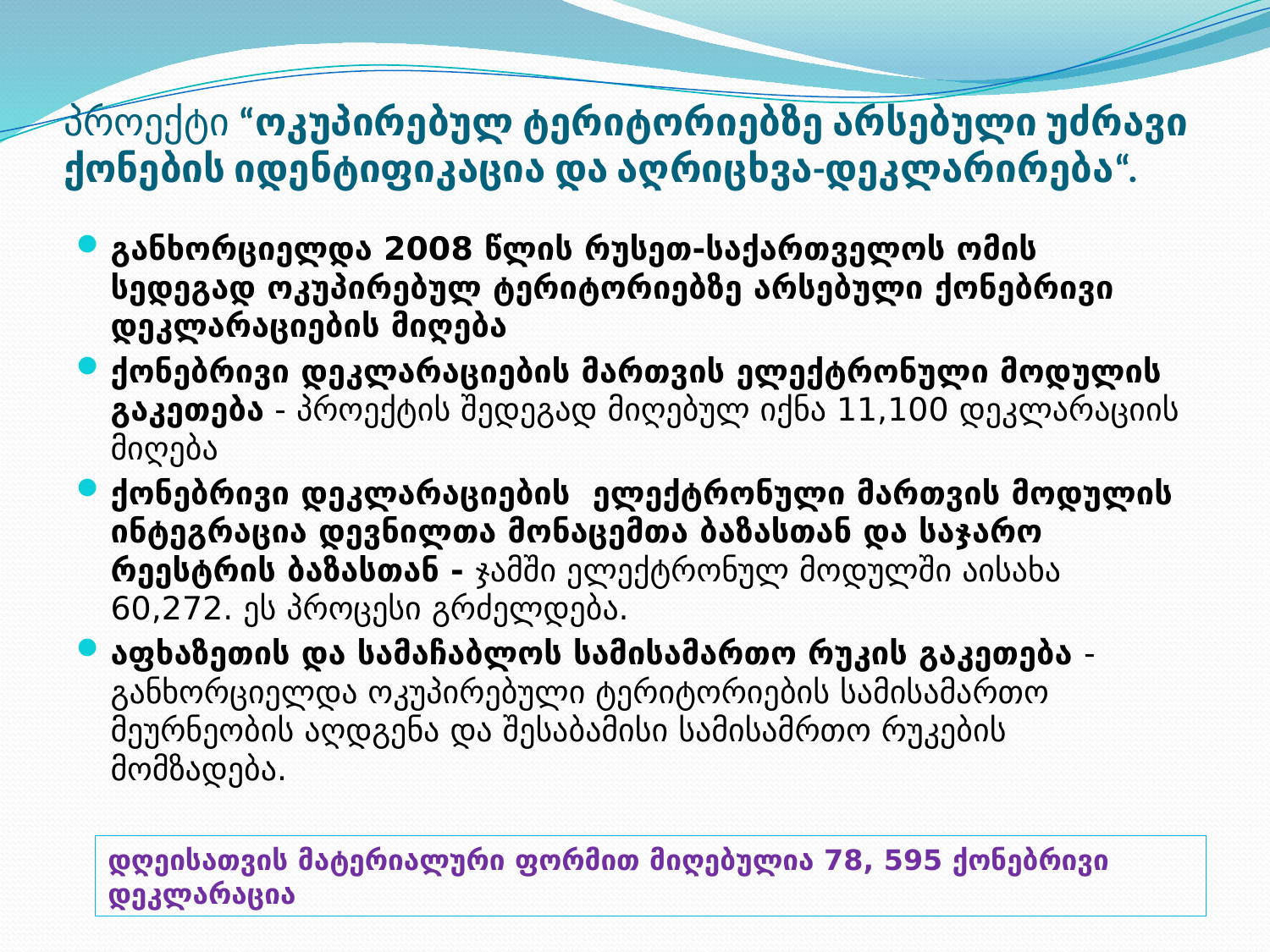

# პროექტი “ოკუპირებულ ტერიტორიებზე არსებული უძრავი ქონების იდენტიფიკაცია და აღრიცხვა-დეკლარირება“.
განხორციელდა 2008 წლის რუსეთ-საქართველოს ომის სედეგად ოკუპირებულ ტერიტორიებზე არსებული ქონებრივი დეკლარაციების მიღება
ქონებრივი დეკლარაციების მართვის ელექტრონული მოდულის გაკეთება - პროექტის შედეგად მიღებულ იქნა 11,100 დეკლარაციის მიღება
ქონებრივი დეკლარაციების  ელექტრონული მართვის მოდულის ინტეგრაცია დევნილთა მონაცემთა ბაზასთან და საჯარო რეესტრის ბაზასთან - ჯამში ელექტრონულ მოდულში აისახა 60,272. ეს პროცესი გრძელდება.
აფხაზეთის და სამაჩაბლოს სამისამართო რუკის გაკეთება - განხორციელდა ოკუპირებული ტერიტორიების სამისამართო მეურნეობის აღდგენა და შესაბამისი სამისამრთო რუკების მომზადება.

დღეისათვის მატერიალური ფორმით მიღებულია 78, 595 ქონებრივი დეკლარაცია